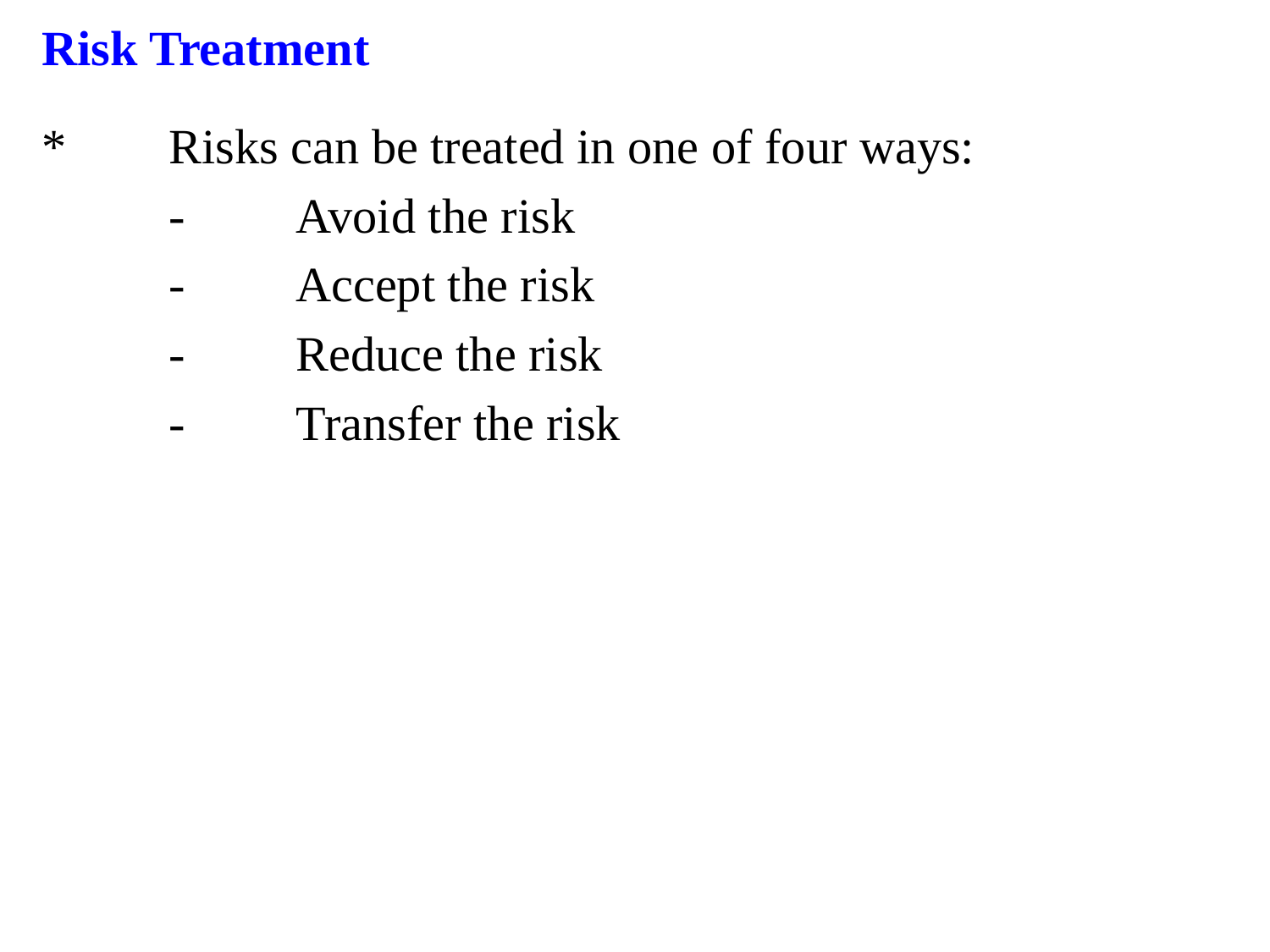

# Risk Treatment

*	Risks can be treated in one of four ways:
	-	Avoid the risk
	-	Accept the risk
	-	Reduce the risk
	-	Transfer the risk